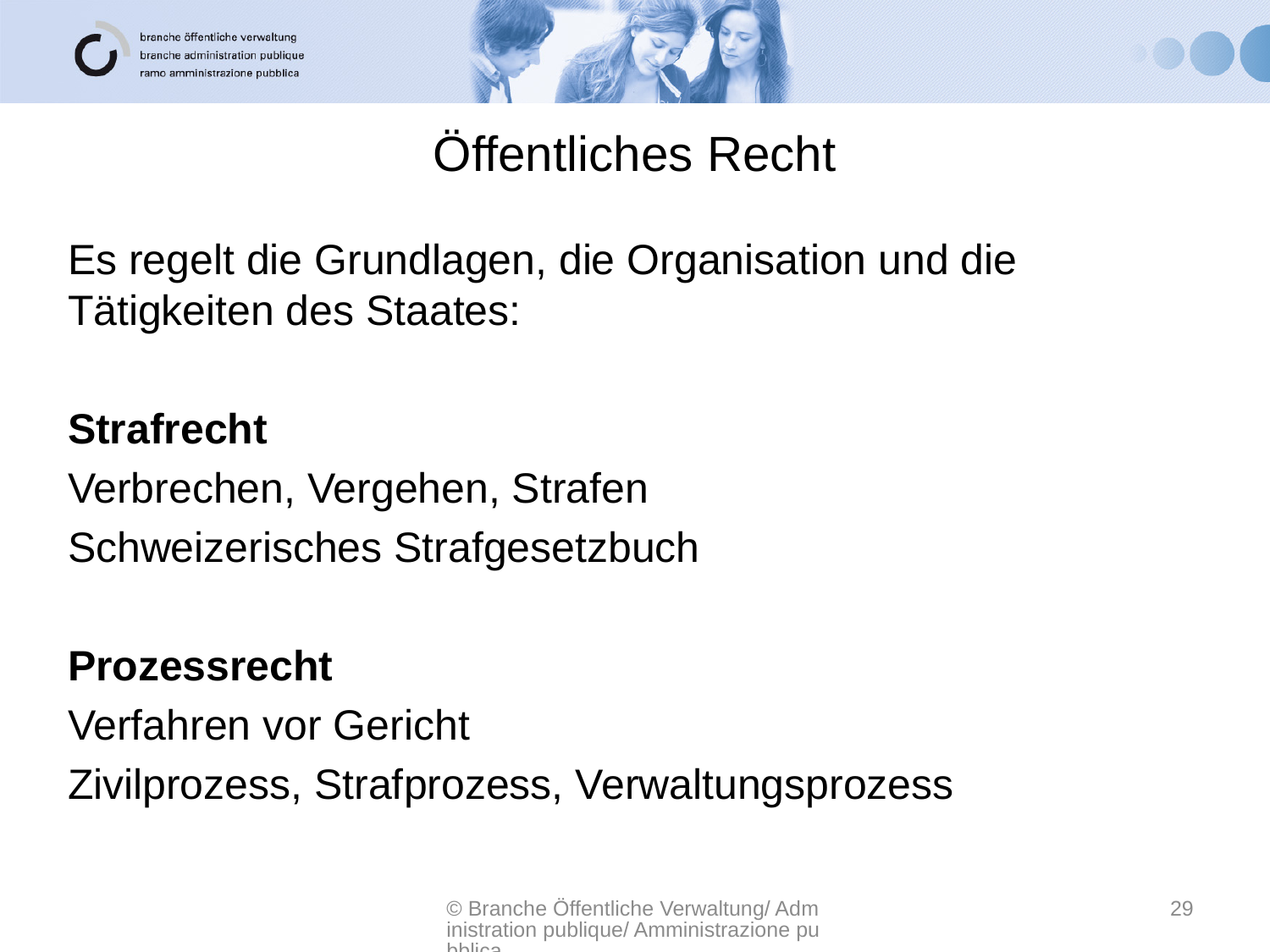

# Öffentliches Recht
Es regelt die Grundlagen, die Organisation und die Tätigkeiten des Staates:

Strafrecht
Verbrechen, Vergehen, Strafen
Schweizerisches Strafgesetzbuch

Prozessrecht
Verfahren vor Gericht
Zivilprozess, Strafprozess, Verwaltungsprozess

© Branche Öffentliche Verwaltung/ Administration publique/ Amministrazione pubblica
29